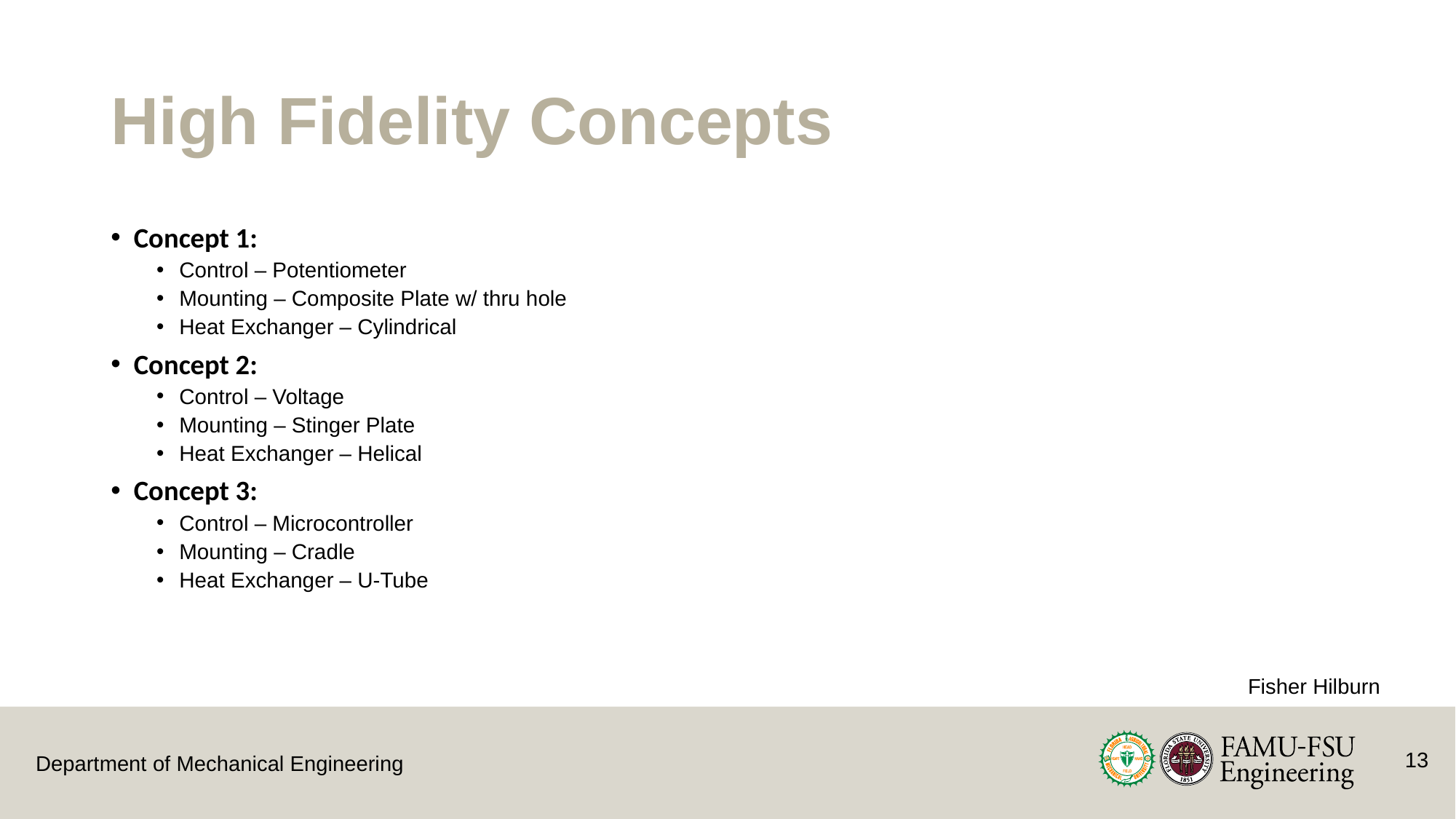

# High Fidelity Concepts
Concept 1:
Control – Potentiometer
Mounting – Composite Plate w/ thru hole
Heat Exchanger – Cylindrical
Concept 2:
Control – Voltage
Mounting – Stinger Plate
Heat Exchanger – Helical
Concept 3:
Control – Microcontroller
Mounting – Cradle
Heat Exchanger – U-Tube

Fisher Hilburn
13